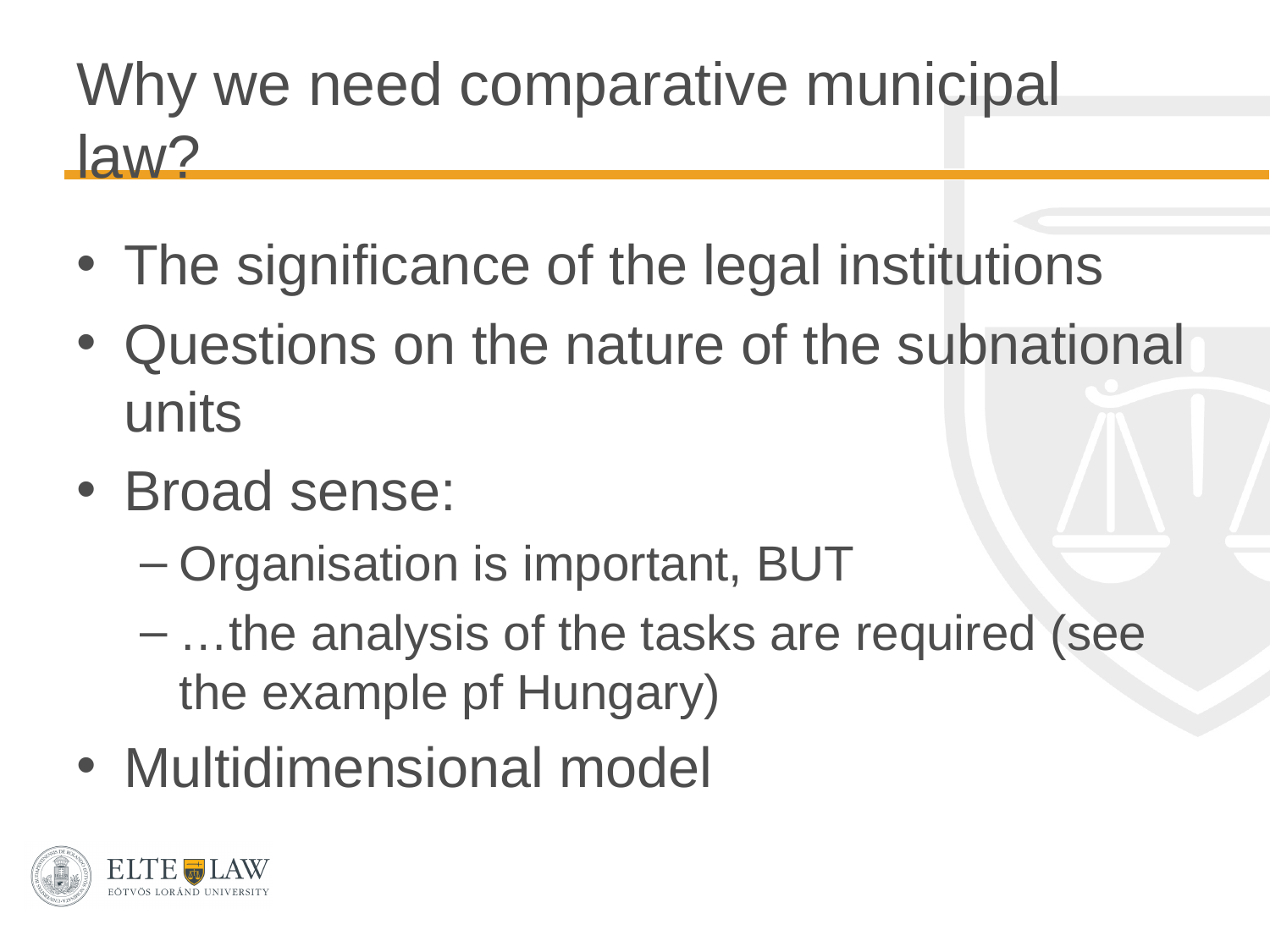

# Why we need comparative municipal law?
The significance of the legal institutions
Questions on the nature of the subnational units
Broad sense:
Organisation is important, BUT
…the analysis of the tasks are required (see the example pf Hungary)
Multidimensional model